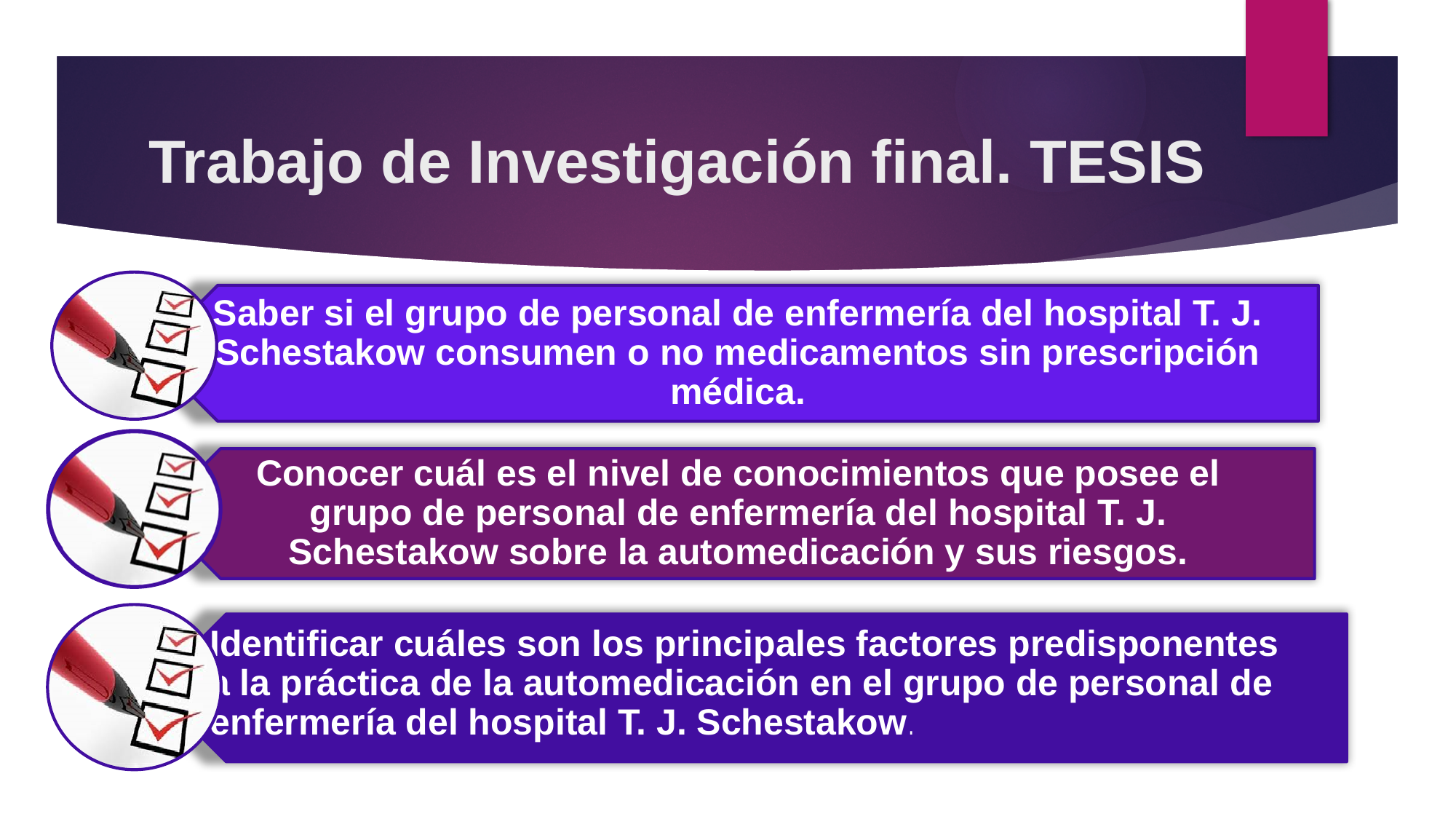

# Trabajo de Investigación final. TESIS
Saber si el grupo de personal de enfermería del hospital T. J. Schestakow consumen o no medicamentos sin prescripción médica.
Conocer cuál es el nivel de conocimientos que posee el grupo de personal de enfermería del hospital T. J. Schestakow sobre la automedicación y sus riesgos.
Identificar cuáles son los principales factores predisponentes a la práctica de la automedicación en el grupo de personal de enfermería del hospital T. J. Schestakow.